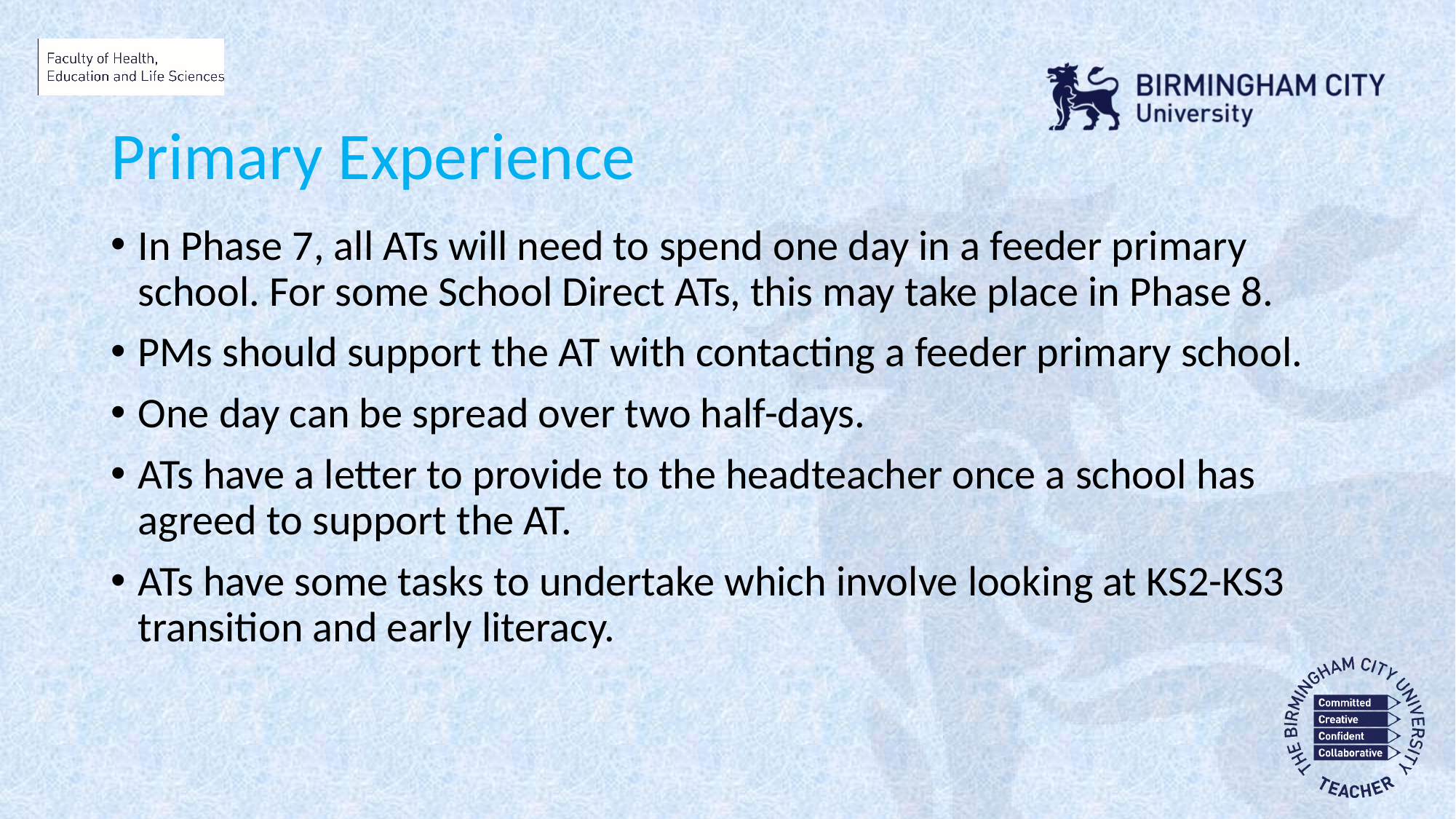

Primary Experience
In Phase 7, all ATs will need to spend one day in a feeder primary school. For some School Direct ATs, this may take place in Phase 8.
PMs should support the AT with contacting a feeder primary school.
One day can be spread over two half-days.
ATs have a letter to provide to the headteacher once a school has agreed to support the AT.
ATs have some tasks to undertake which involve looking at KS2-KS3 transition and early literacy.